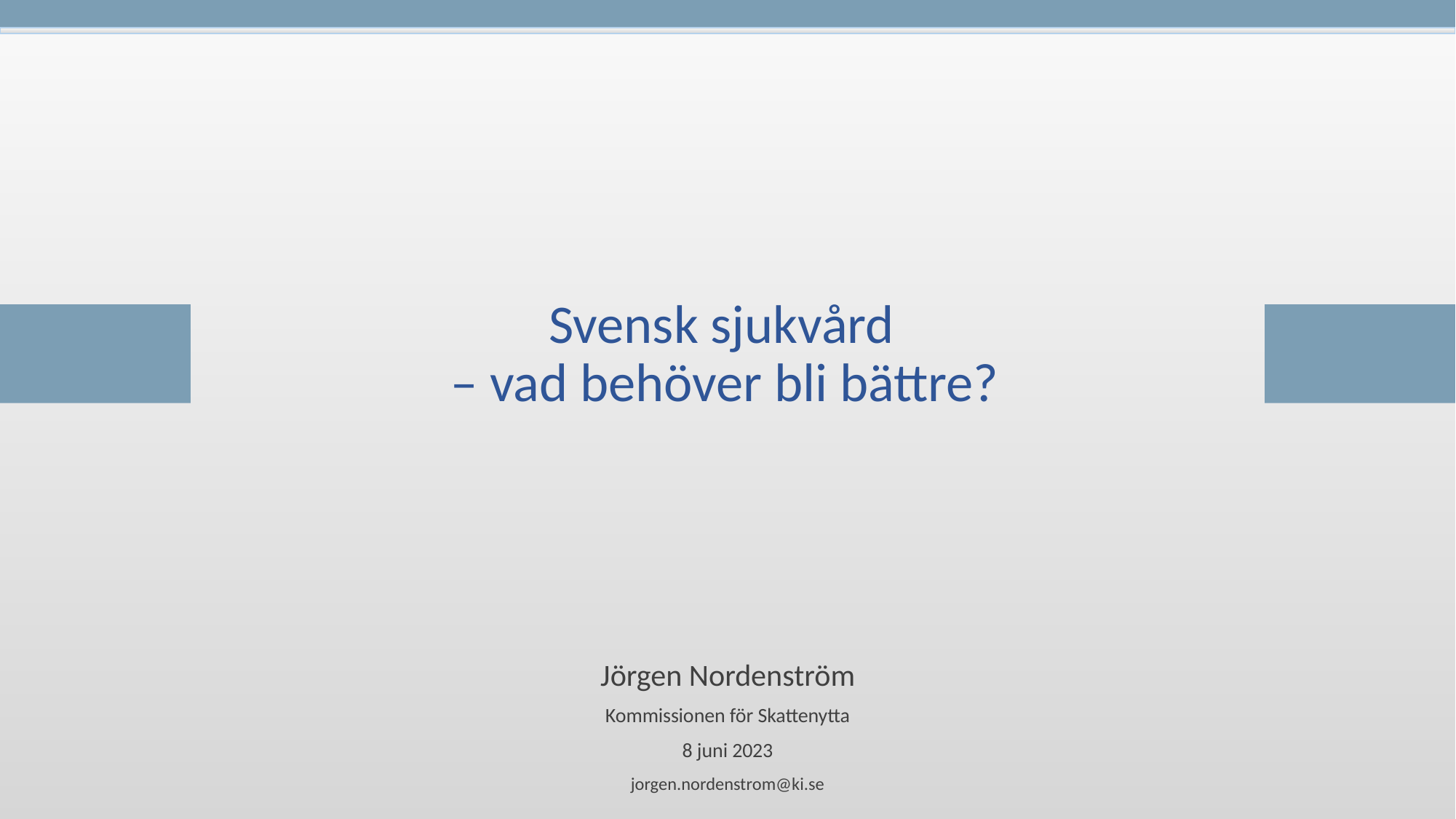

# Svensk sjukvård – vad behöver bli bättre?

Jörgen Nordenström
Kommissionen för Skattenytta
8 juni 2023
jorgen.nordenstrom@ki.se